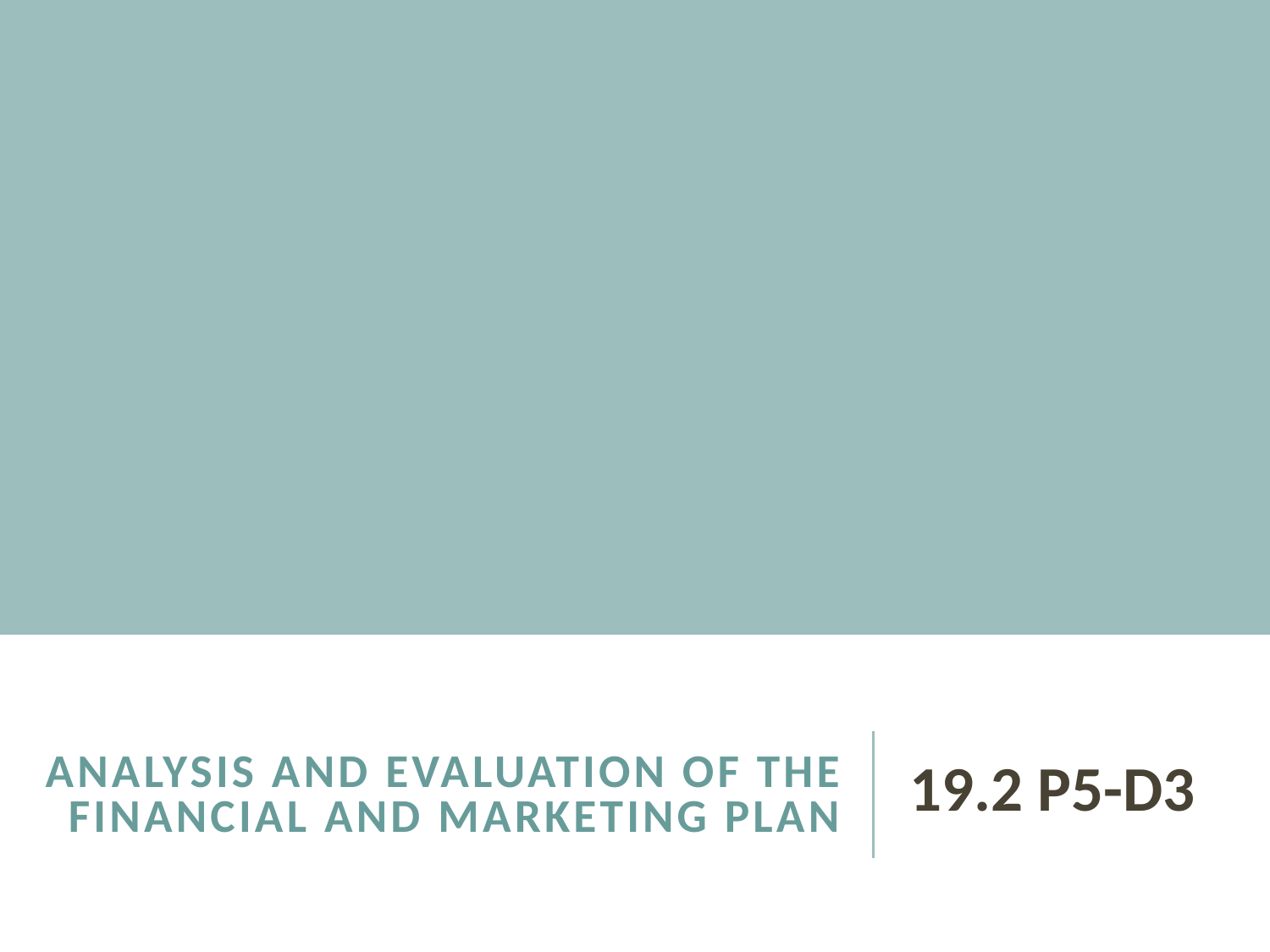

# ANALYSIS AND EVALUATION OF THE FINANCIAL AND MARKETING PLAN
19.2 P5-D3